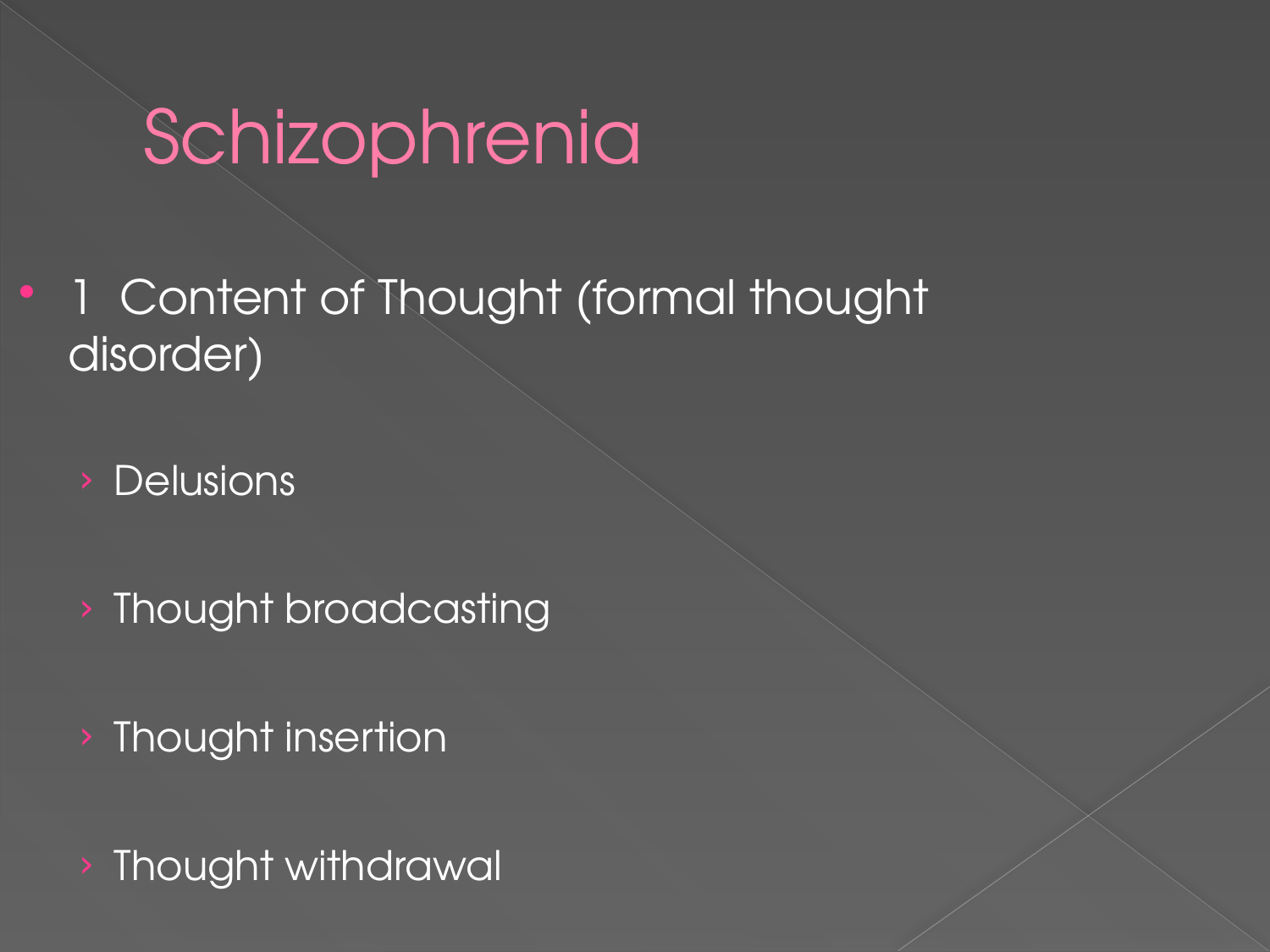

# Schizophrenia
1  Content of Thought (formal thought    	disorder)

Delusions

Thought broadcasting

Thought insertion

Thought withdrawal